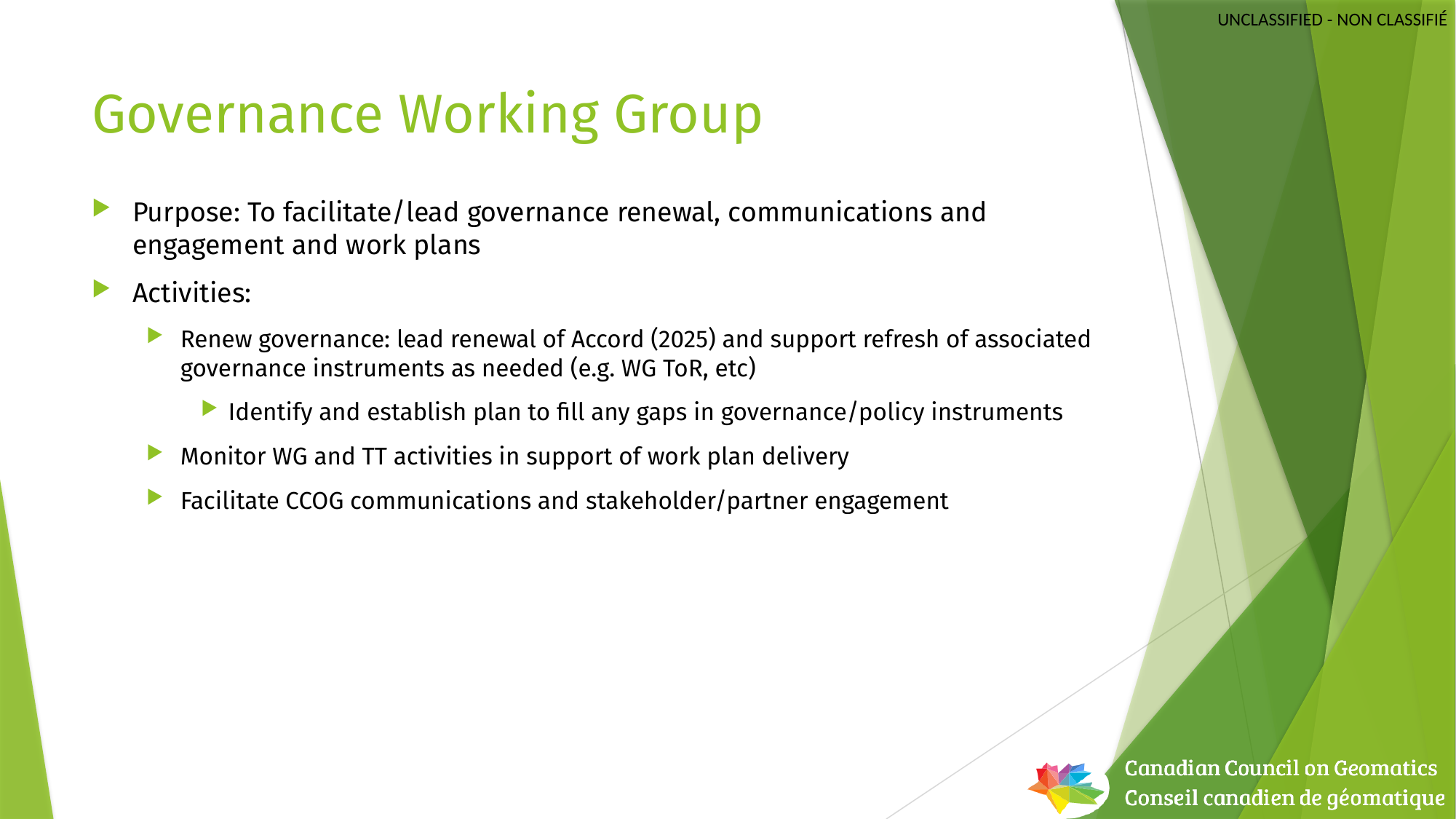

# Governance Working Group
Purpose: To facilitate/lead governance renewal, communications and engagement and work plans
Activities:
Renew governance: lead renewal of Accord (2025) and support refresh of associated governance instruments as needed (e.g. WG ToR, etc)
Identify and establish plan to fill any gaps in governance/policy instruments
Monitor WG and TT activities in support of work plan delivery
Facilitate CCOG communications and stakeholder/partner engagement